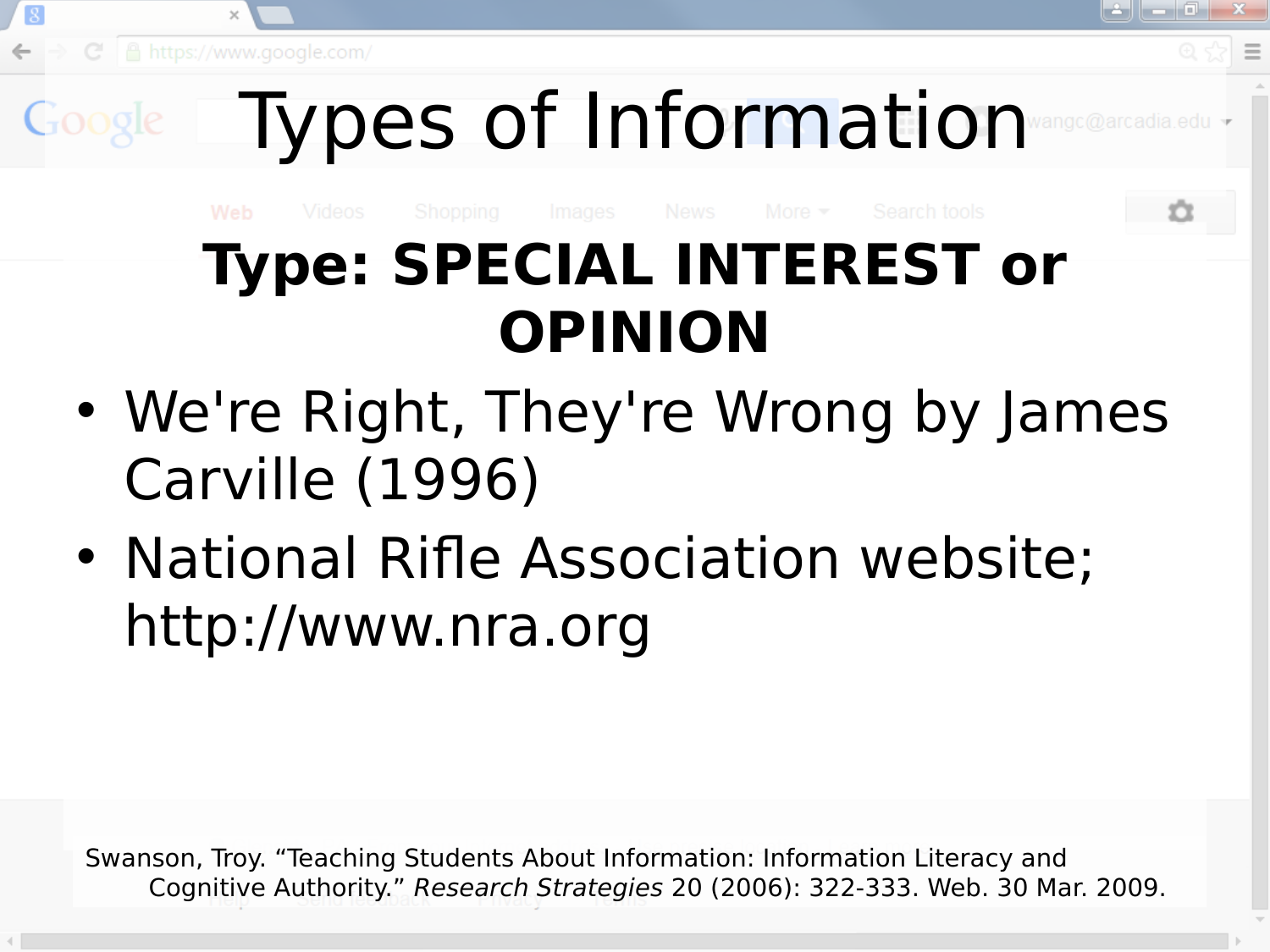

# Types of Information

Type: SPECIAL INTEREST or OPINION
We're Right, They're Wrong by James Carville (1996)
National Rifle Association website; http://www.nra.org
Swanson, Troy. “Teaching Students About Information: Information Literacy and Cognitive Authority.” Research Strategies 20 (2006): 322-333. Web. 30 Mar. 2009.